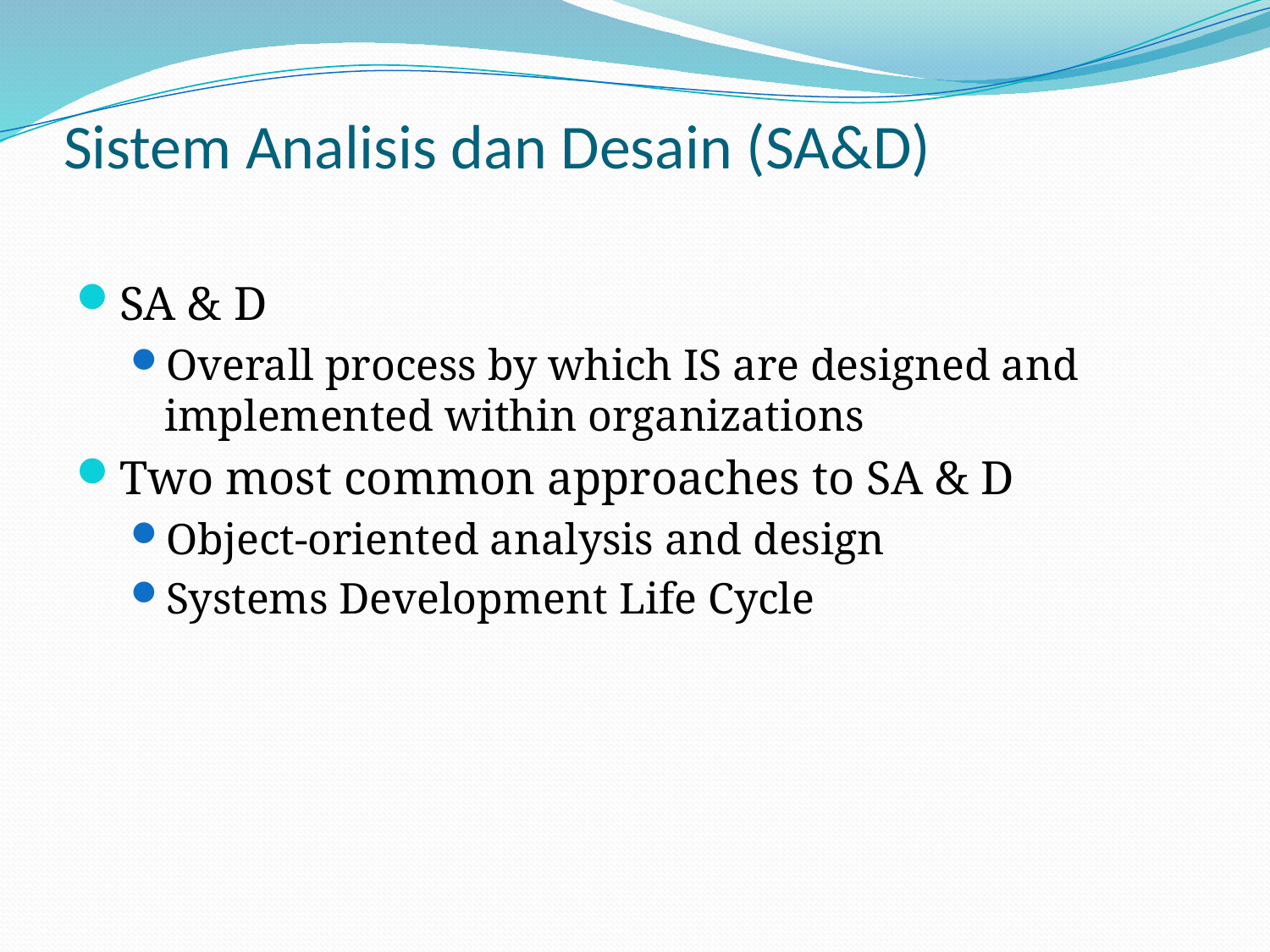

# Sistem Analisis dan Desain (SA&D)
SA & D
Overall process by which IS are designed and implemented within organizations
Two most common approaches to SA & D
Object-oriented analysis and design
Systems Development Life Cycle